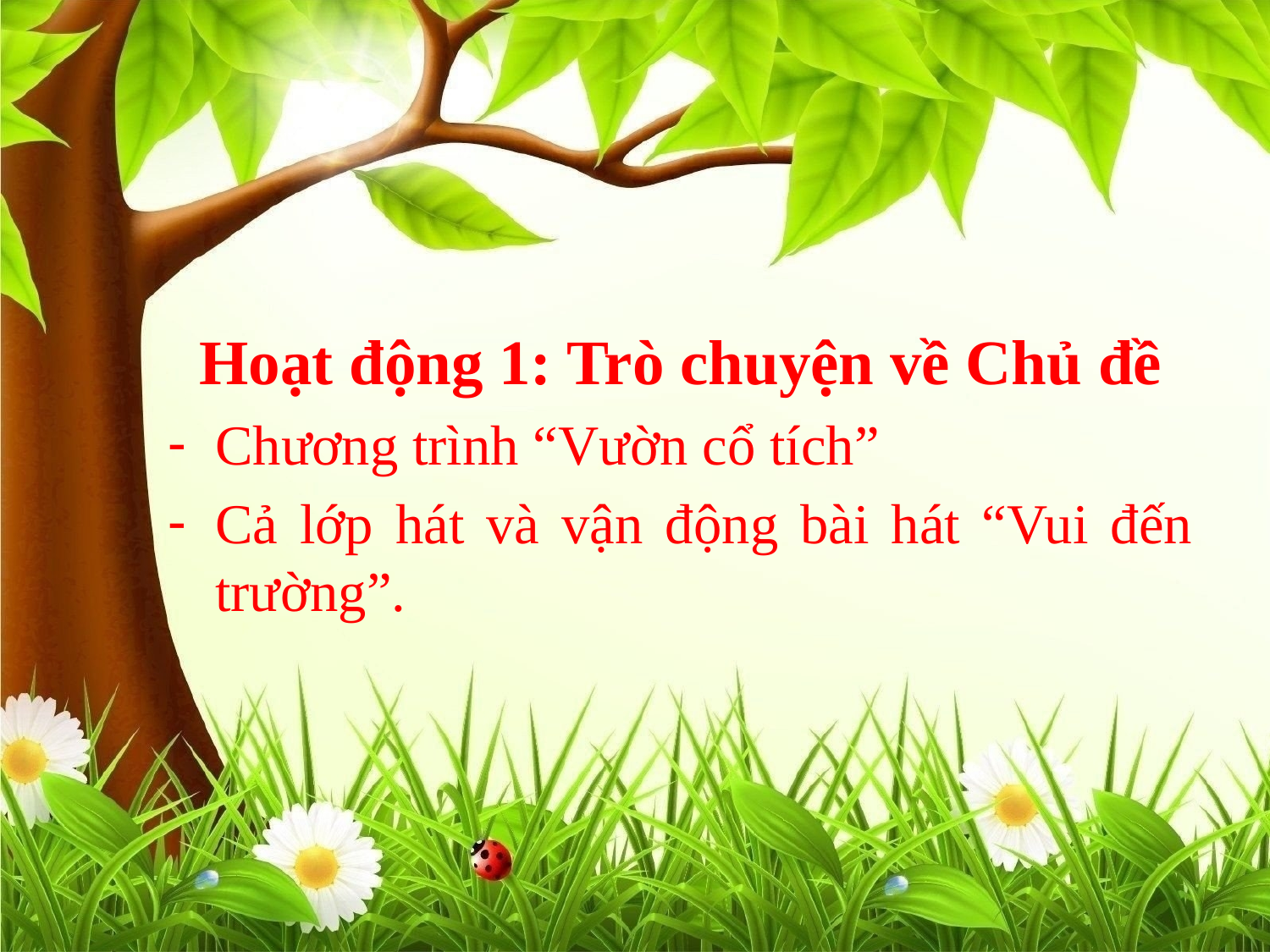

Hoạt động 1: Trò chuyện về Chủ đề
Chương trình “Vườn cổ tích”
Cả lớp hát và vận động bài hát “Vui đến trường”.